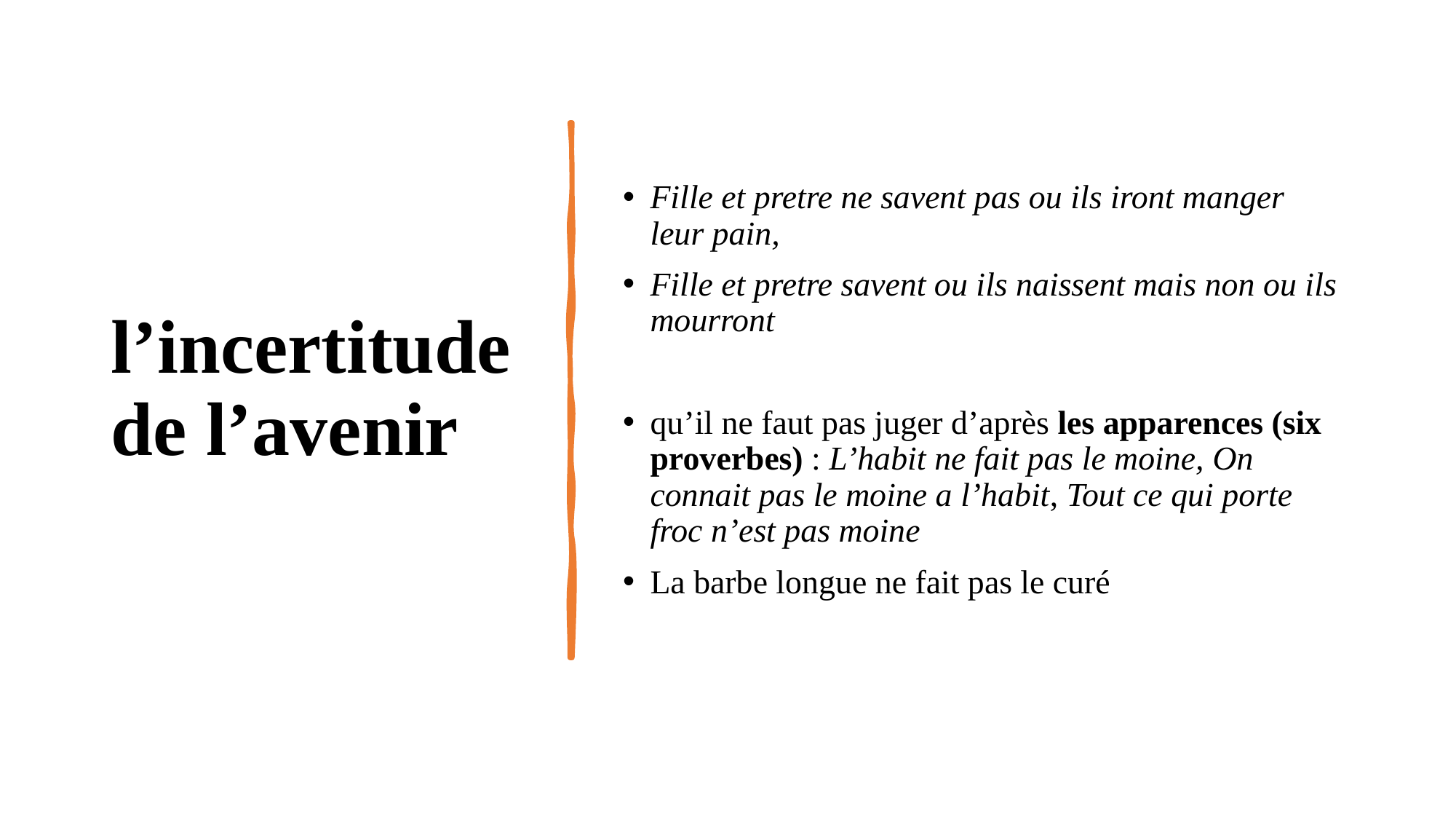

# l’incertitude de l’avenir
Fille et pretre ne savent pas ou ils iront manger leur pain,
Fille et pretre savent ou ils naissent mais non ou ils mourront

qu’il ne faut pas juger d’après les apparences (six proverbes) : L’habit ne fait pas le moine, On connait pas le moine a l’habit, Tout ce qui porte froc n’est pas moine
La barbe longue ne fait pas le curé